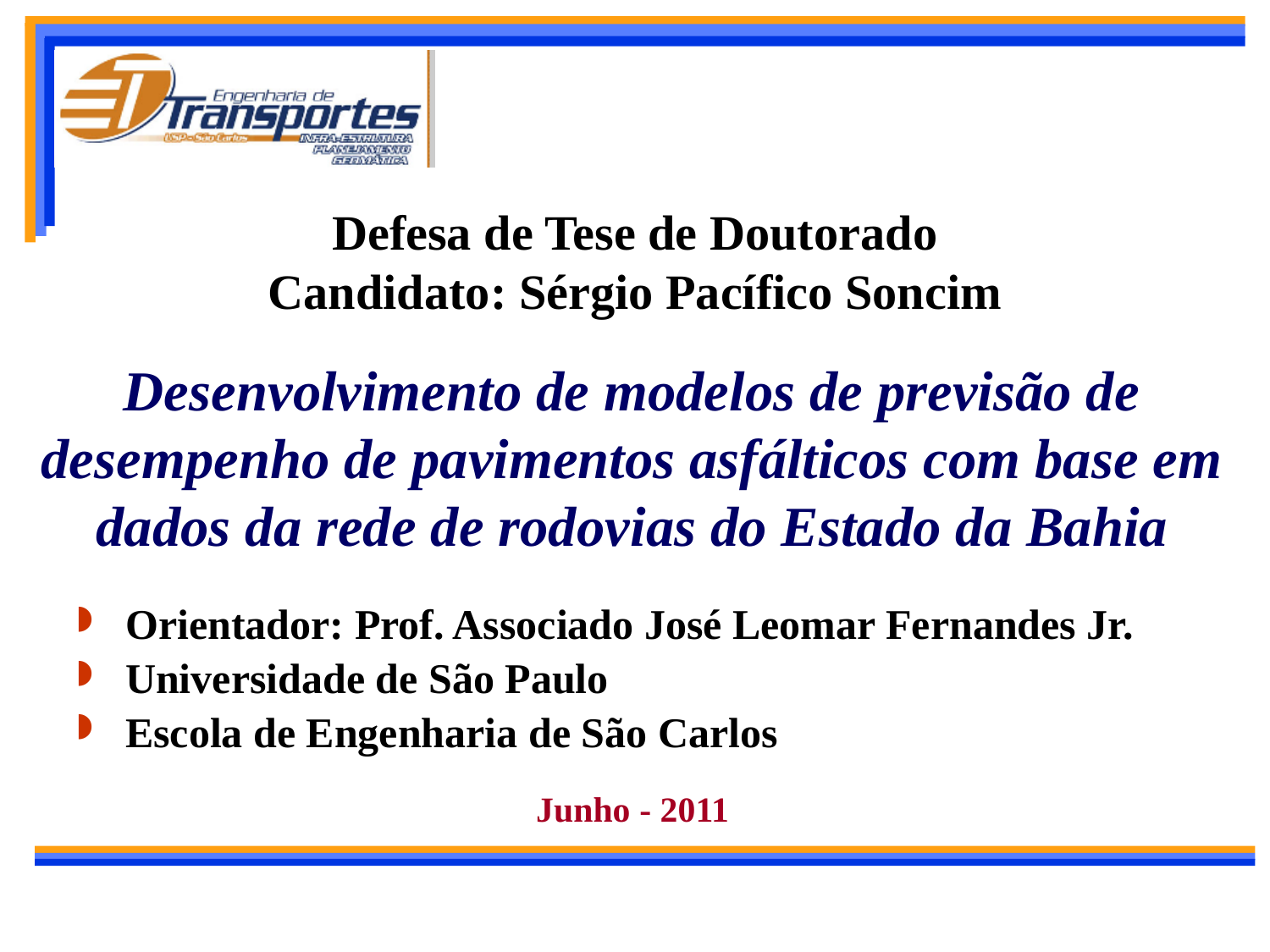

Defesa de Tese de Doutorado
Candidato: Sérgio Pacífico Soncim
Desenvolvimento de modelos de previsão de desempenho de pavimentos asfálticos com base em dados da rede de rodovias do Estado da Bahia
Orientador: Prof. Associado José Leomar Fernandes Jr.
Universidade de São Paulo
Escola de Engenharia de São Carlos
Junho - 2011